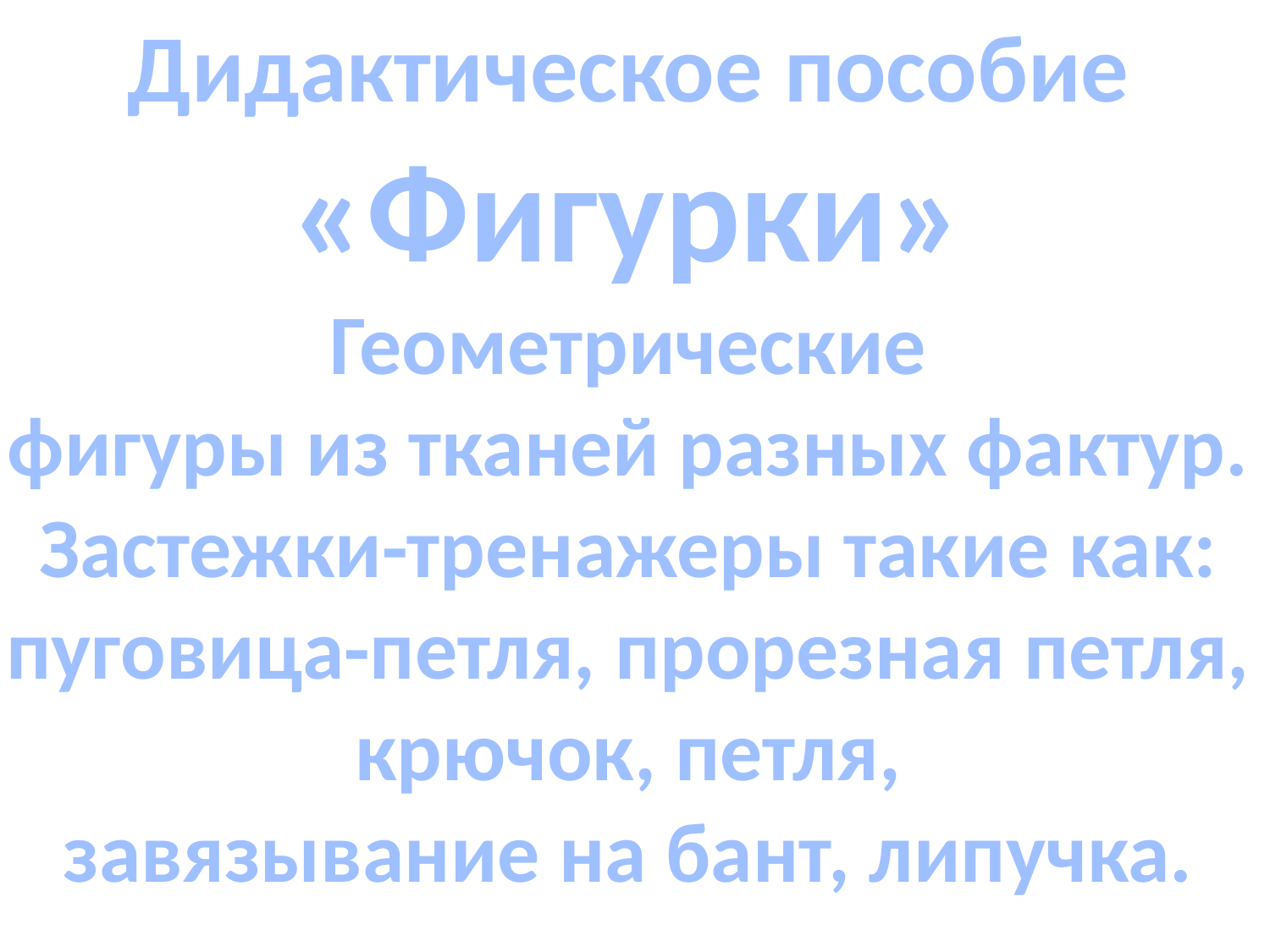

Дидактическое пособие
«Фигурки»
Геометрические
фигуры из тканей разных фактур.
Застежки-тренажеры такие как:
пуговица-петля, прорезная петля,
крючок, петля,
завязывание на бант, липучка.

#